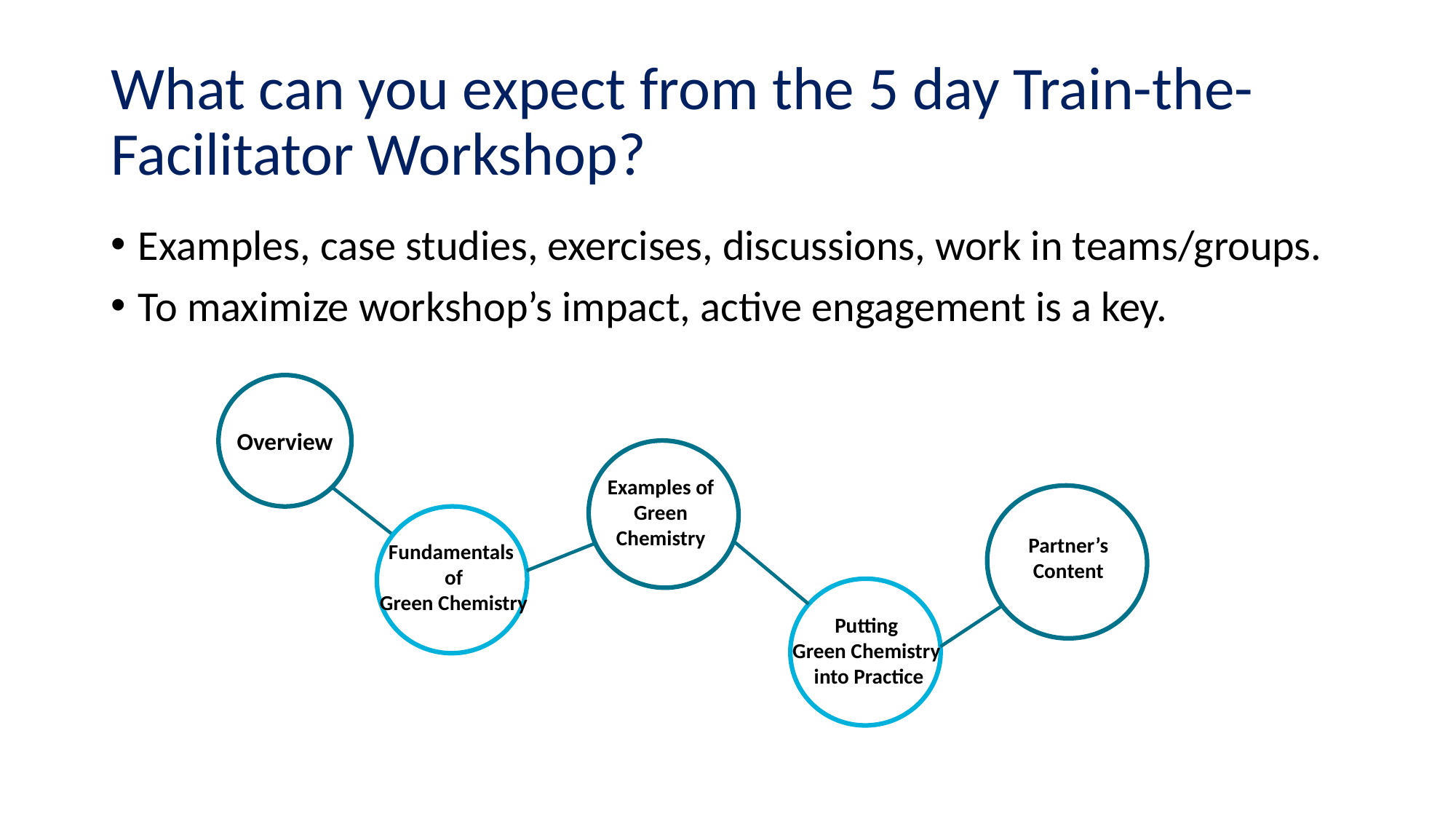

# What can you expect from the 5 day Train-the-Facilitator Workshop?
Examples, case studies, exercises, discussions, work in teams/groups.
To maximize workshop’s impact, active engagement is a key.

Overview

Examples of Green Chemistry

Partner’s Content
Fundamentals
of
Green Chemistry

Putting
Green Chemistry
into Practice